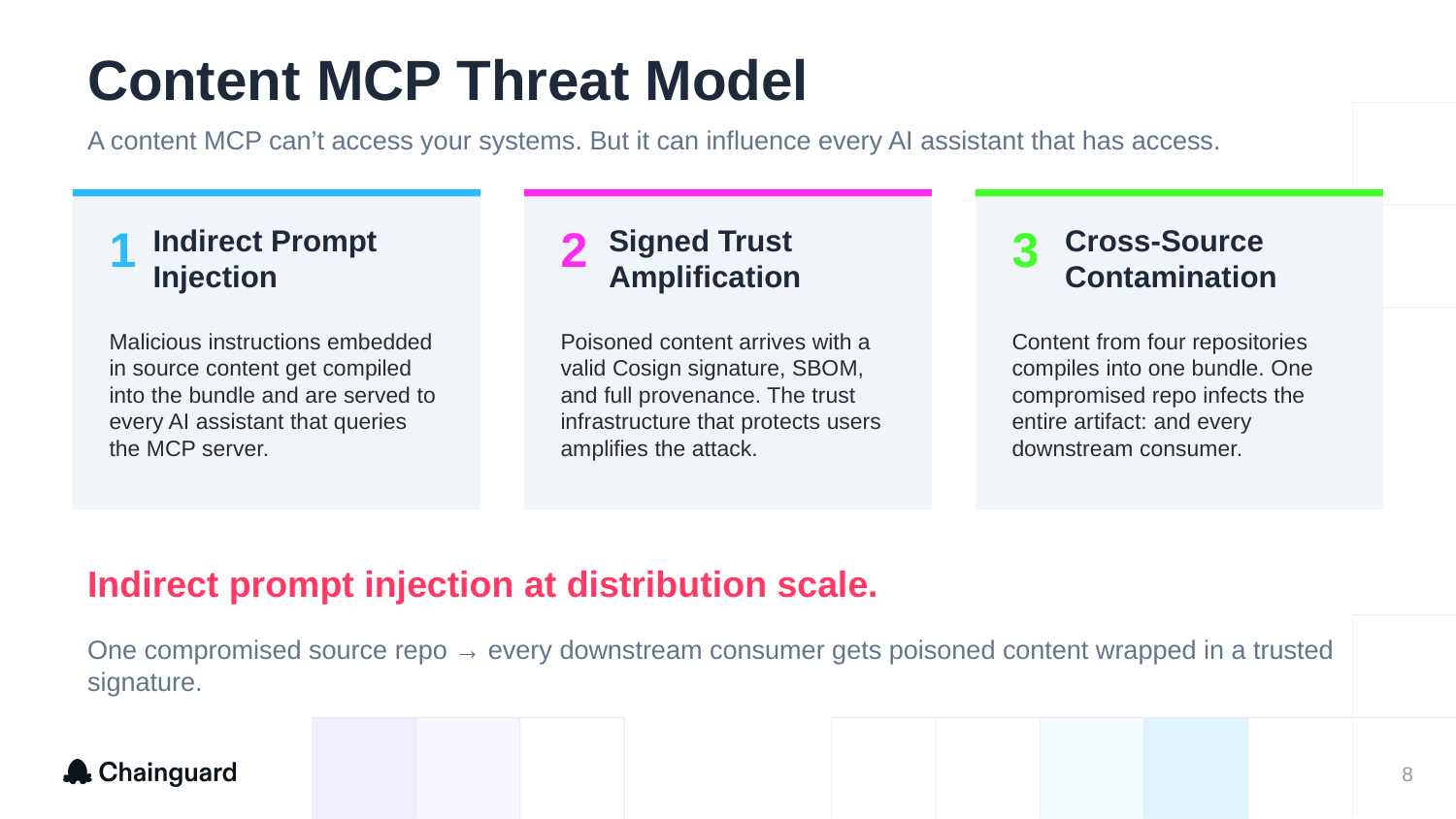

Content MCP Threat Model
A content MCP can’t access your systems. But it can influence every AI assistant that has access.

1
2
3
Indirect Prompt Injection
Signed Trust Amplification
Cross-Source Contamination
Malicious instructions embedded in source content get compiled into the bundle and are served to every AI assistant that queries the MCP server.
Poisoned content arrives with a valid Cosign signature, SBOM, and full provenance. The trust infrastructure that protects users amplifies the attack.
Content from four repositories compiles into one bundle. One compromised repo infects the entire artifact: and every downstream consumer.
Indirect prompt injection at distribution scale.
One compromised source repo → every downstream consumer gets poisoned content wrapped in a trusted signature.
8